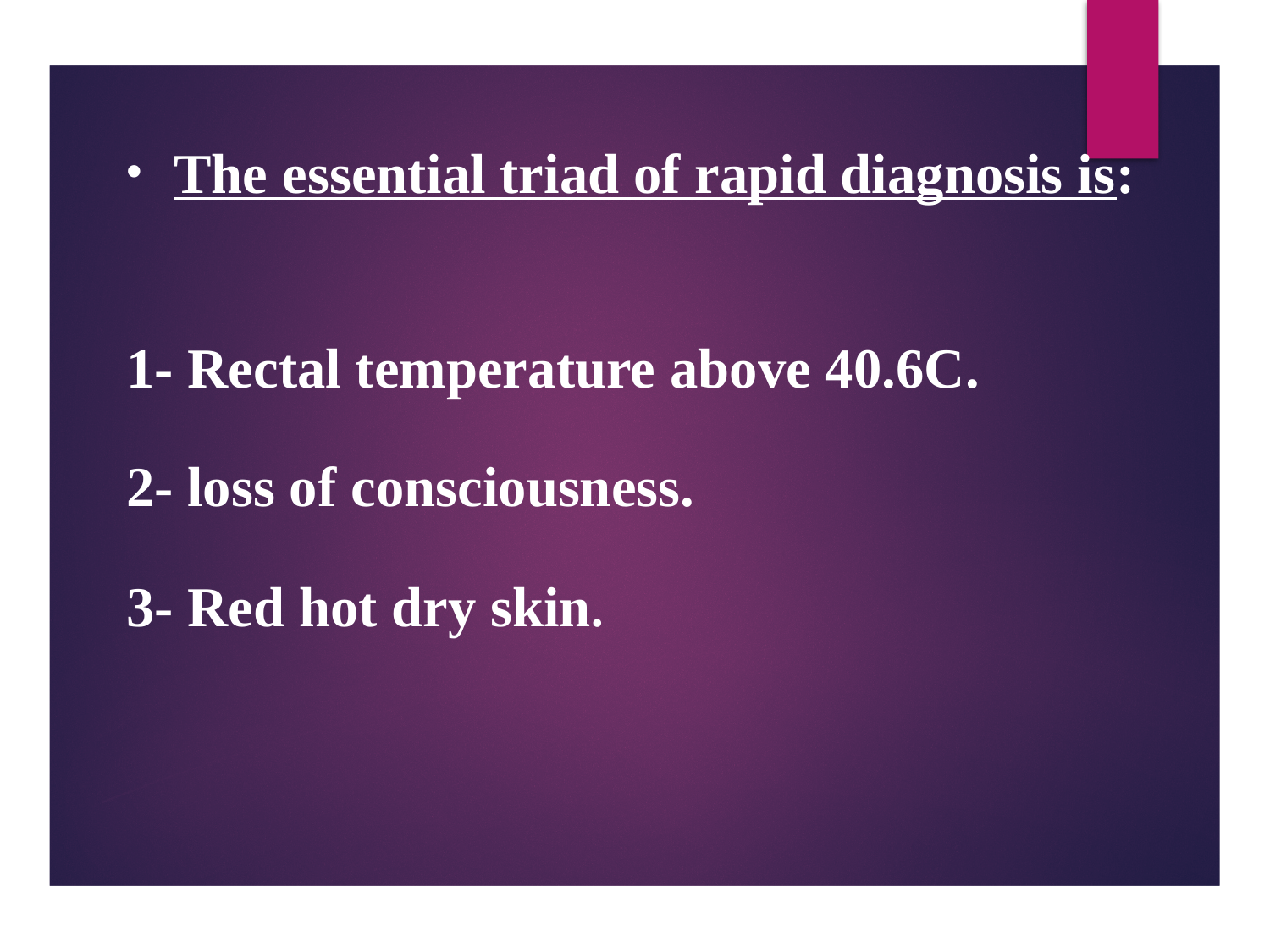

The essential triad of rapid diagnosis is:

1- Rectal temperature above 40.6C.
2- loss of consciousness.
3- Red hot dry skin.